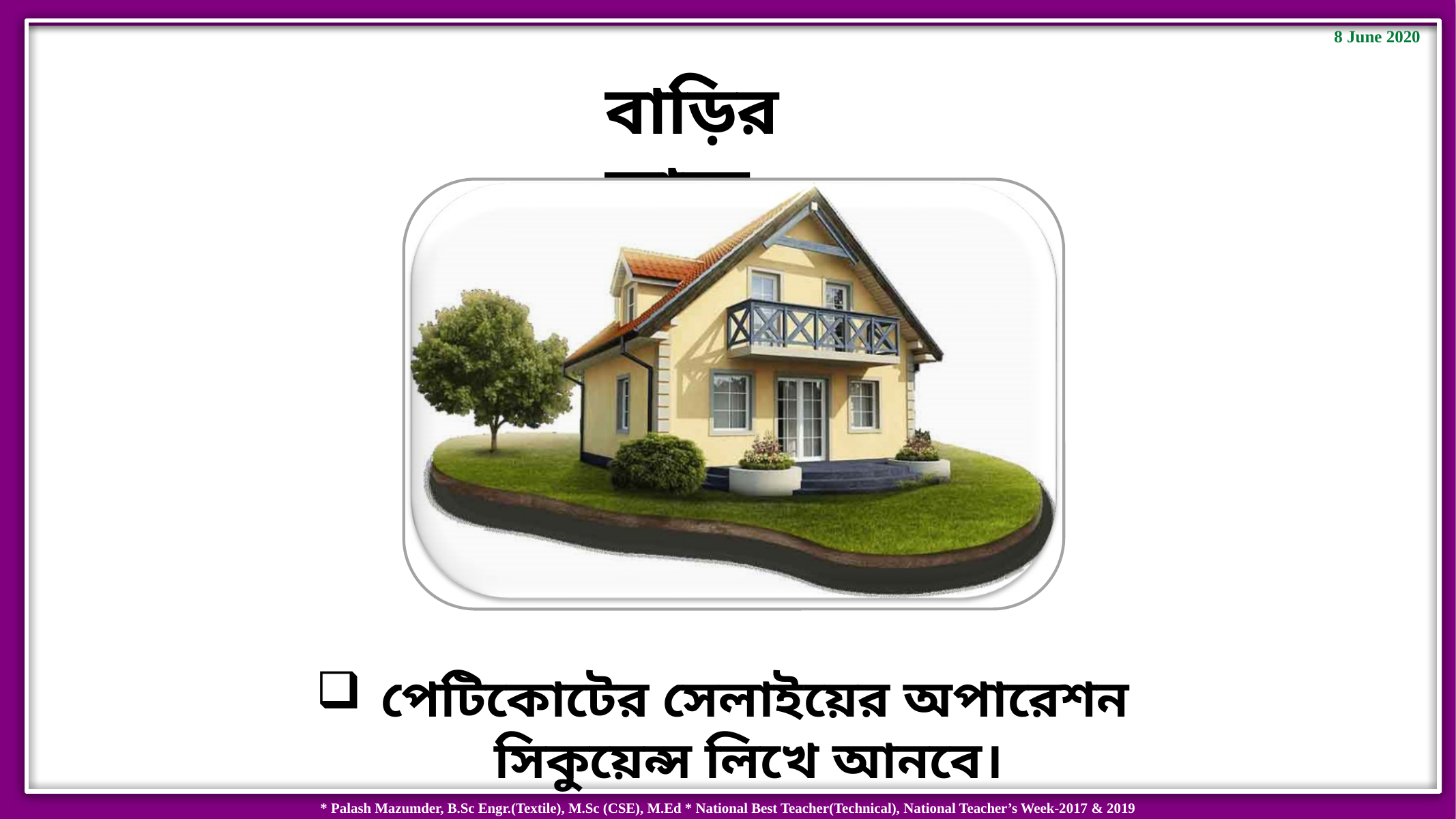

বাড়ির কাজ

 পেটিকোটের সেলাইয়ের অপারেশন সিকুয়েন্স লিখে আনবে।